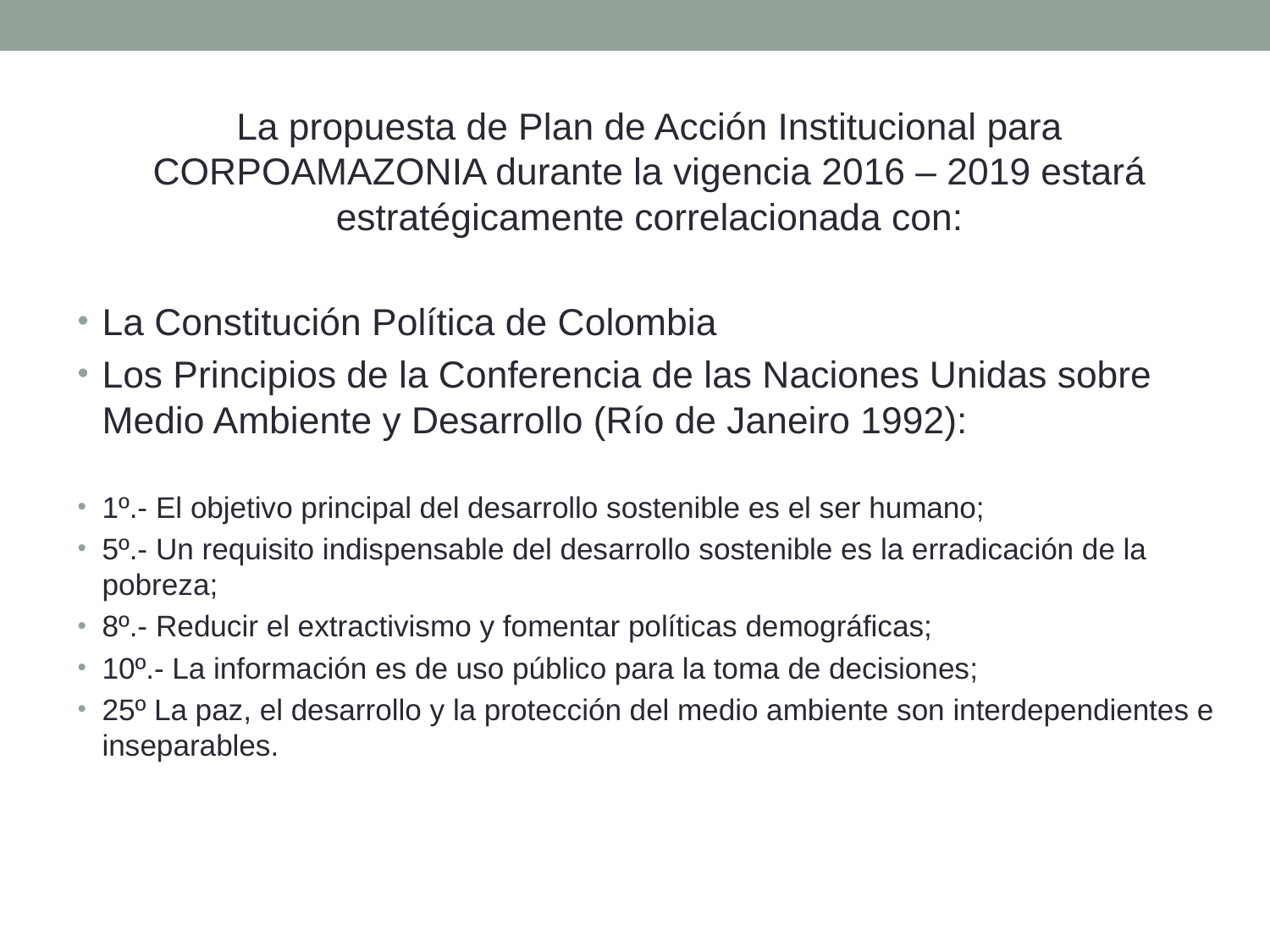

La propuesta de Plan de Acción Institucional para CORPOAMAZONIA durante la vigencia 2016 – 2019 estará estratégicamente correlacionada con:

La Constitución Política de Colombia
Los Principios de la Conferencia de las Naciones Unidas sobre Medio Ambiente y Desarrollo (Río de Janeiro 1992):

1º.- El objetivo principal del desarrollo sostenible es el ser humano;
5º.- Un requisito indispensable del desarrollo sostenible es la erradicación de la pobreza;
8º.- Reducir el extractivismo y fomentar políticas demográficas;
10º.- La información es de uso público para la toma de decisiones;
25º La paz, el desarrollo y la protección del medio ambiente son interdependientes e inseparables.